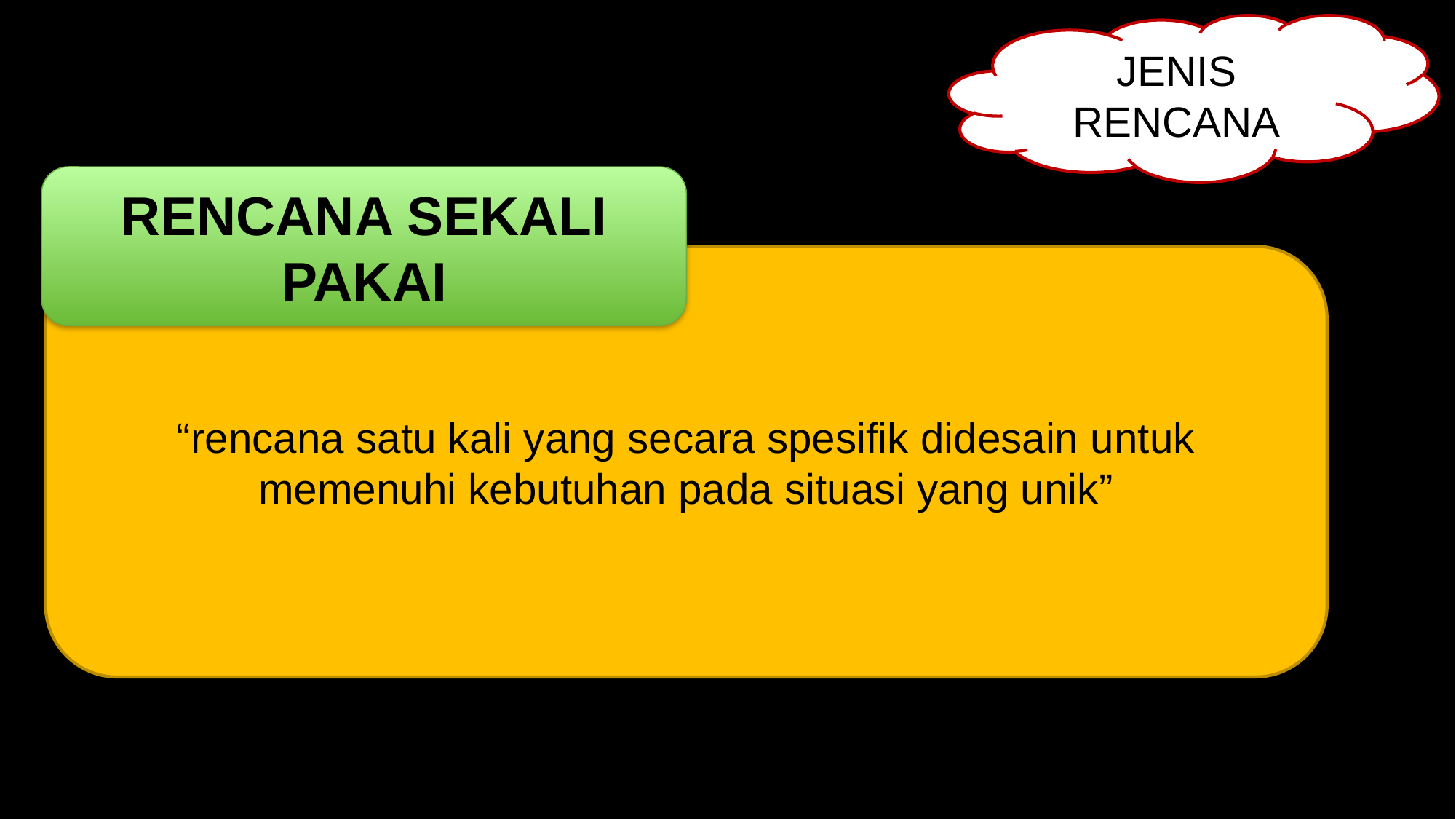

JENIS RENCANA
RENCANA SEKALI PAKAI
“rencana satu kali yang secara spesifik didesain untuk memenuhi kebutuhan pada situasi yang unik”